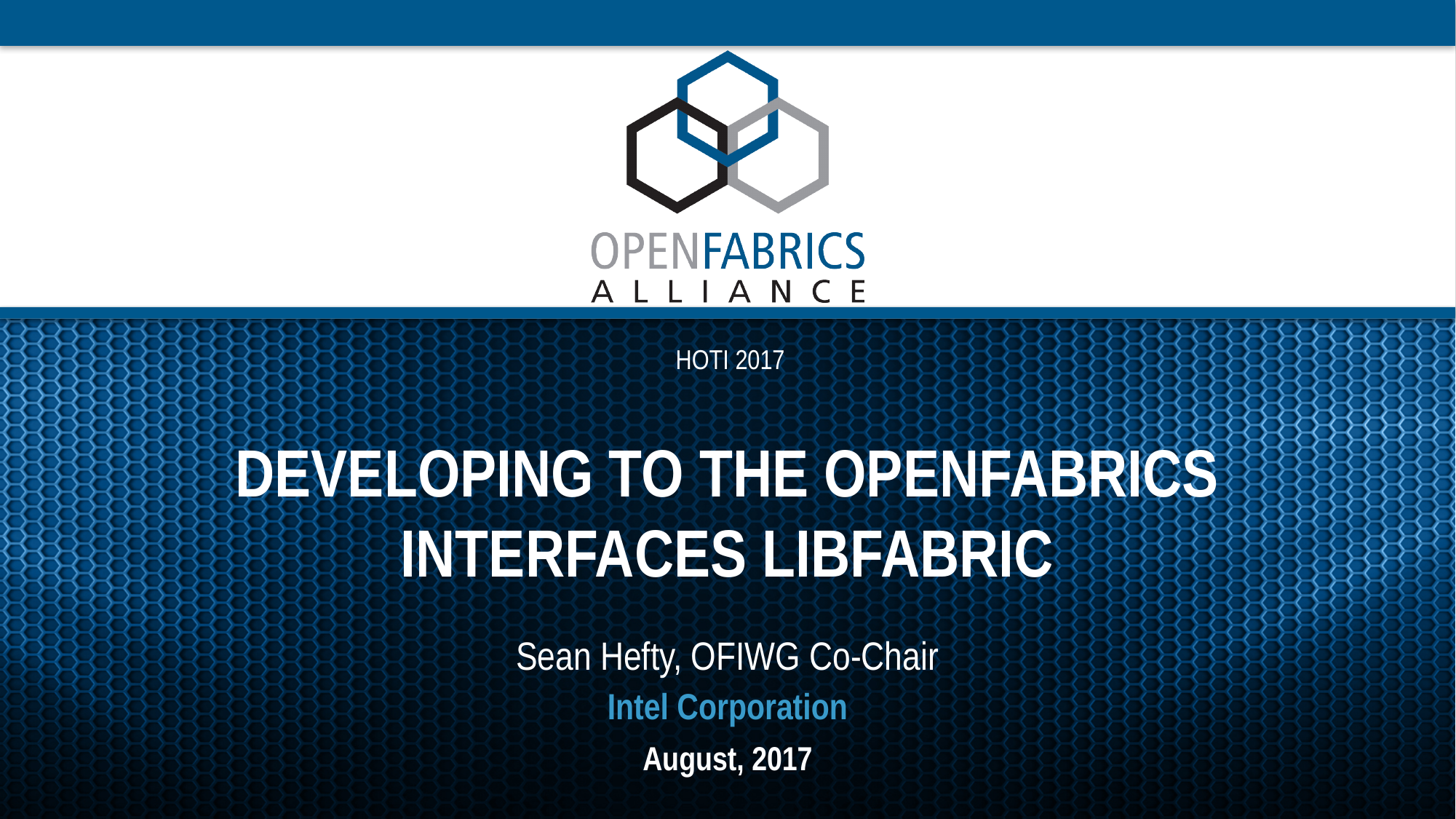

# developing to the openfabrics interfaces libfabric
Sean Hefty, OFIWG Co-Chair
Intel Corporation
August, 2017